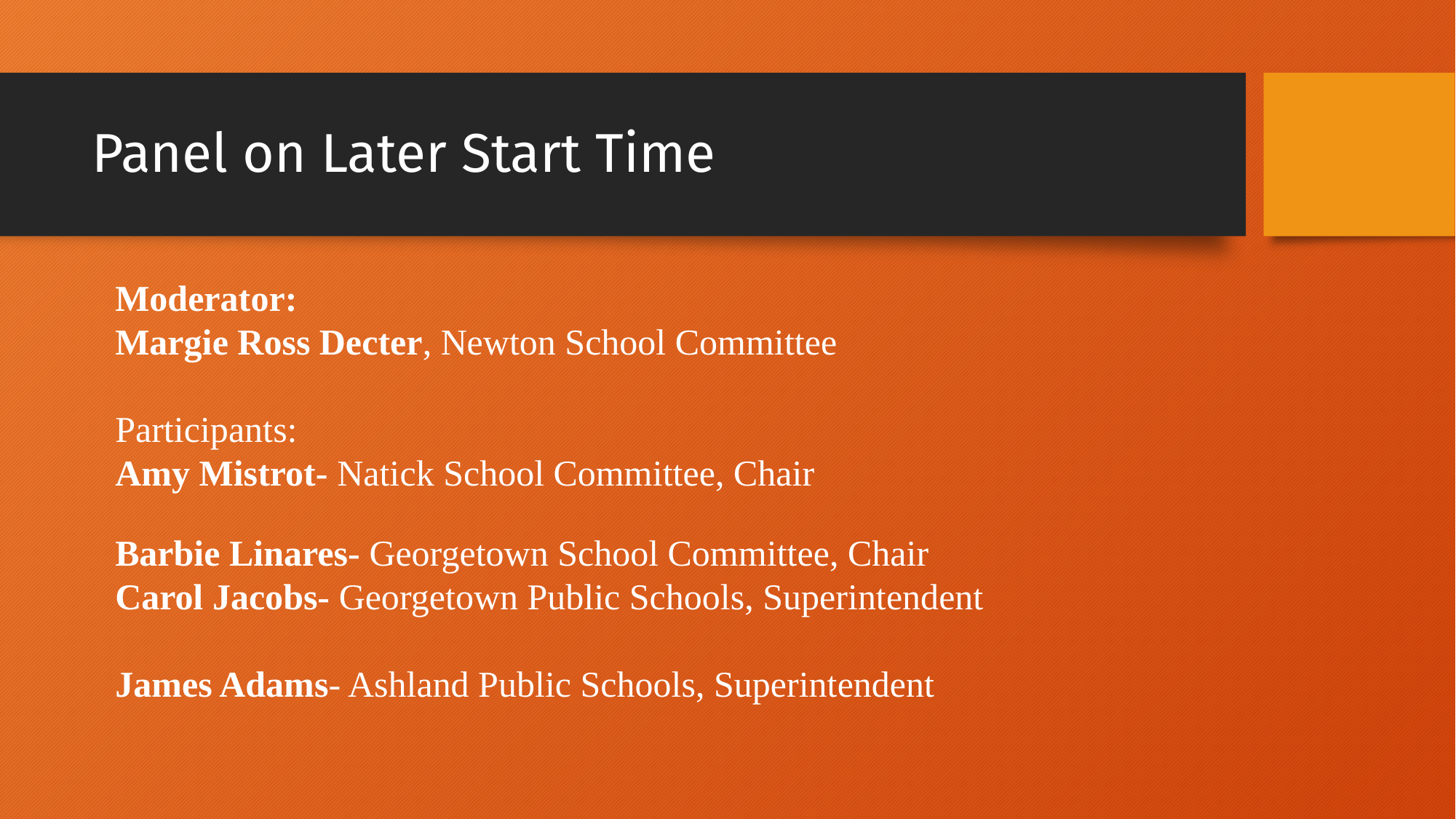

# Panel on Later Start Time

Moderator:
Margie Ross Decter, Newton School Committee

Participants:
Amy Mistrot- Natick School Committee, Chair

Barbie Linares- Georgetown School Committee, Chair
Carol Jacobs- Georgetown Public Schools, Superintendent

James Adams- Ashland Public Schools, Superintendent